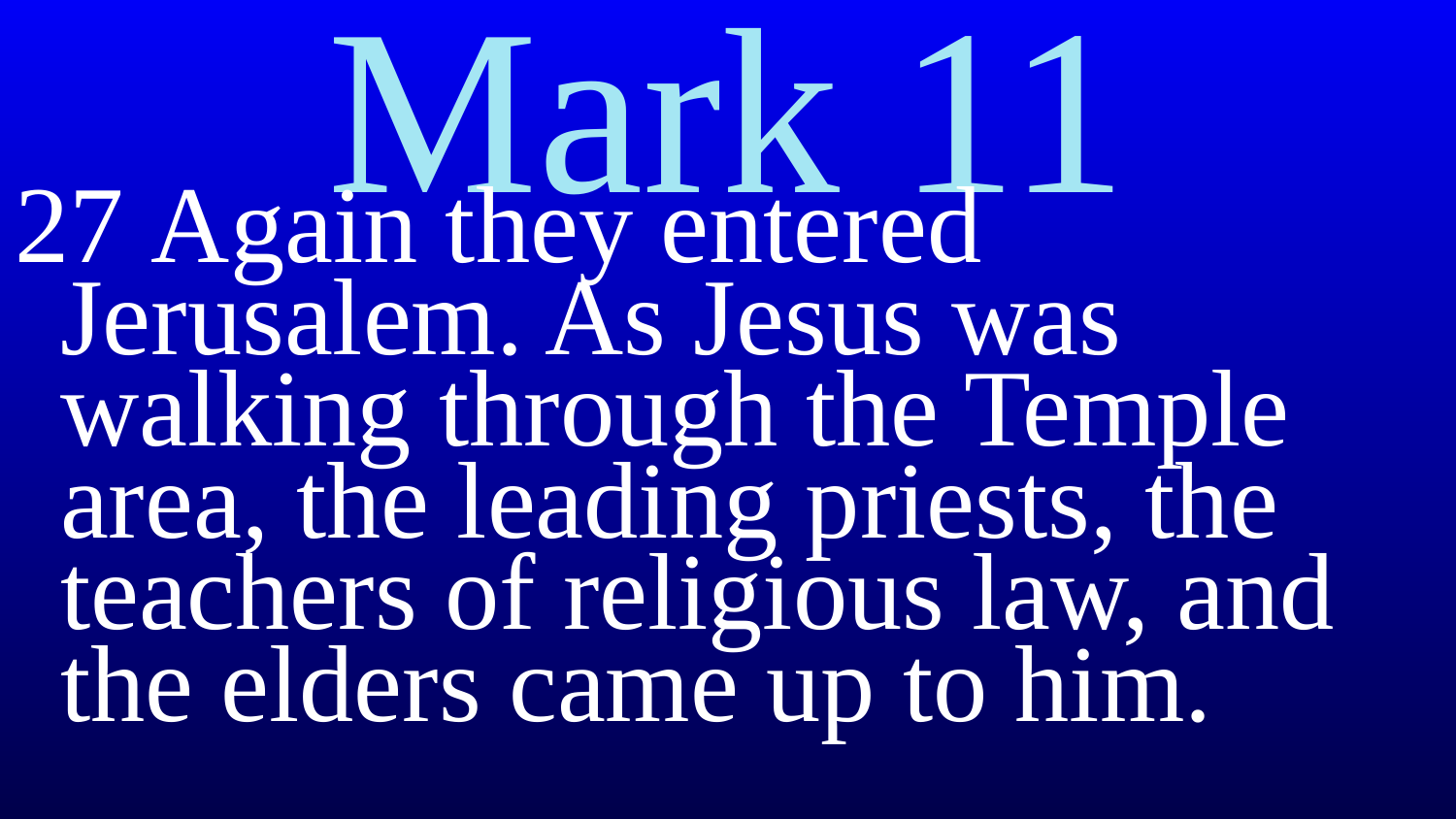

# Mark 11
27 Again they entered Jerusalem. As Jesus was walking through the Temple area, the leading priests, the teachers of religious law, and the elders came up to him.